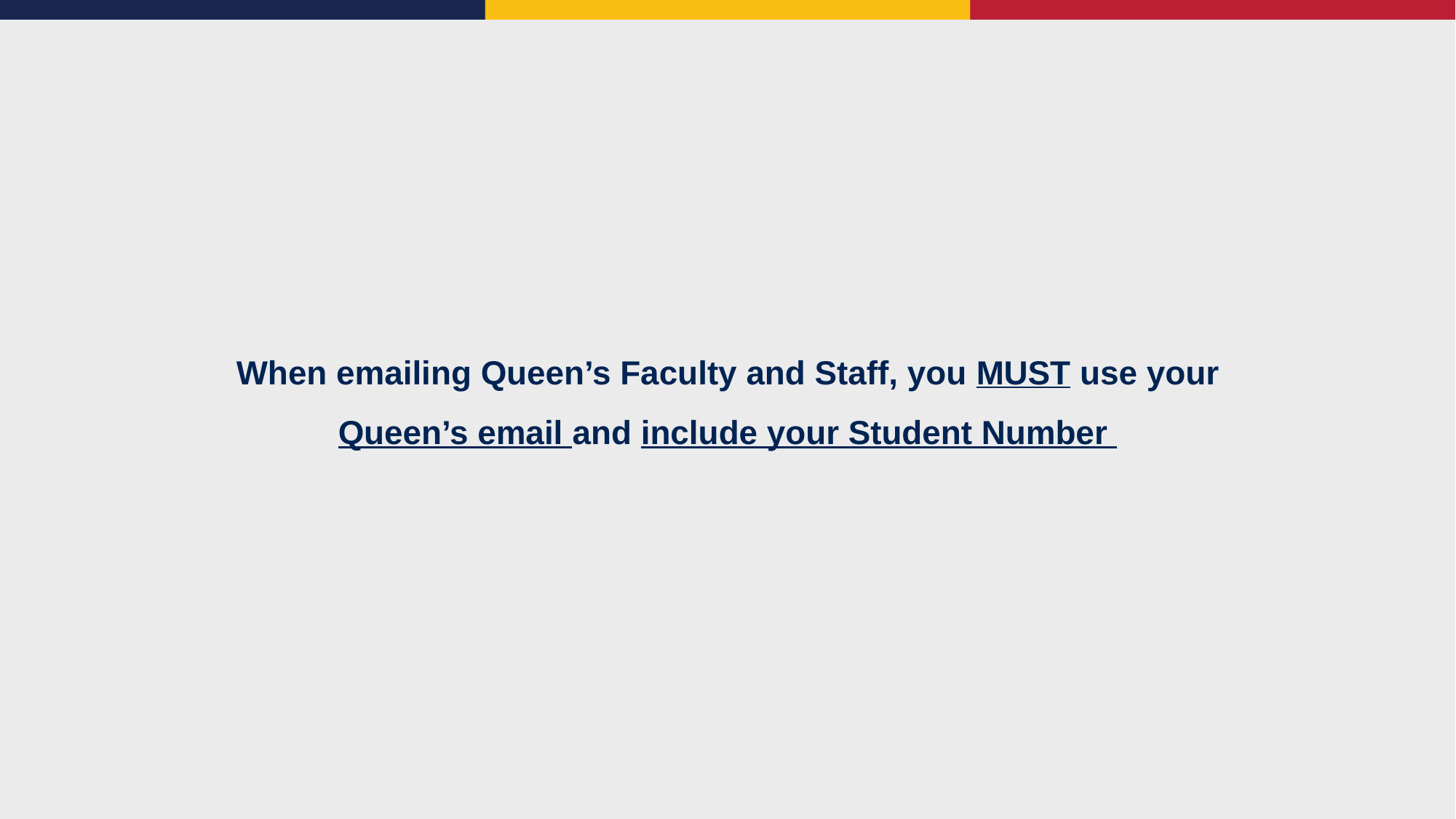

When emailing Queen’s Faculty and Staff, you MUST use your Queen’s email and include your Student Number